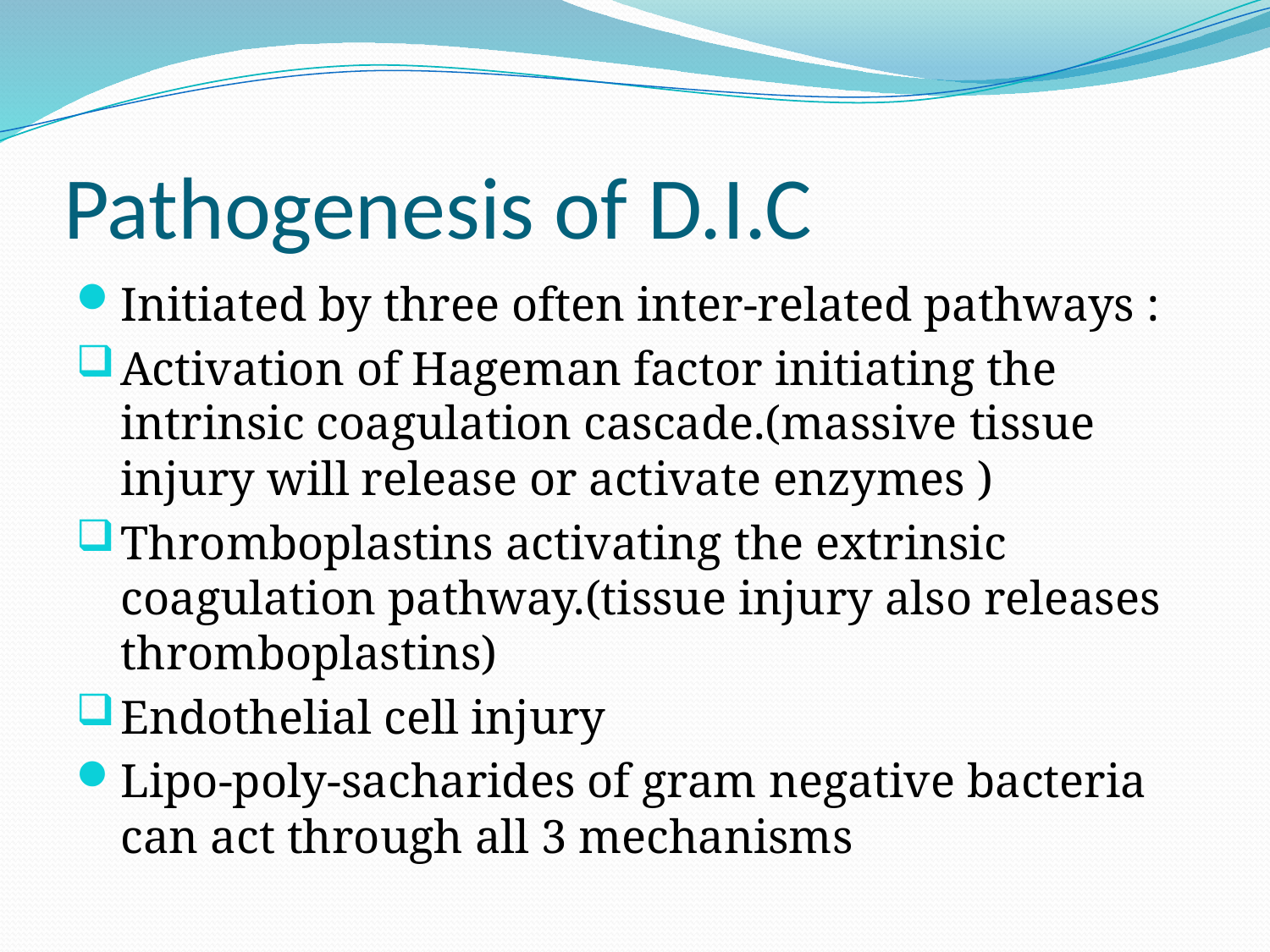

# Pathogenesis of D.I.C
Initiated by three often inter-related pathways :
Activation of Hageman factor initiating the intrinsic coagulation cascade.(massive tissue injury will release or activate enzymes )
Thromboplastins activating the extrinsic coagulation pathway.(tissue injury also releases thromboplastins)
Endothelial cell injury
Lipo-poly-sacharides of gram negative bacteria  can act through all 3 mechanisms